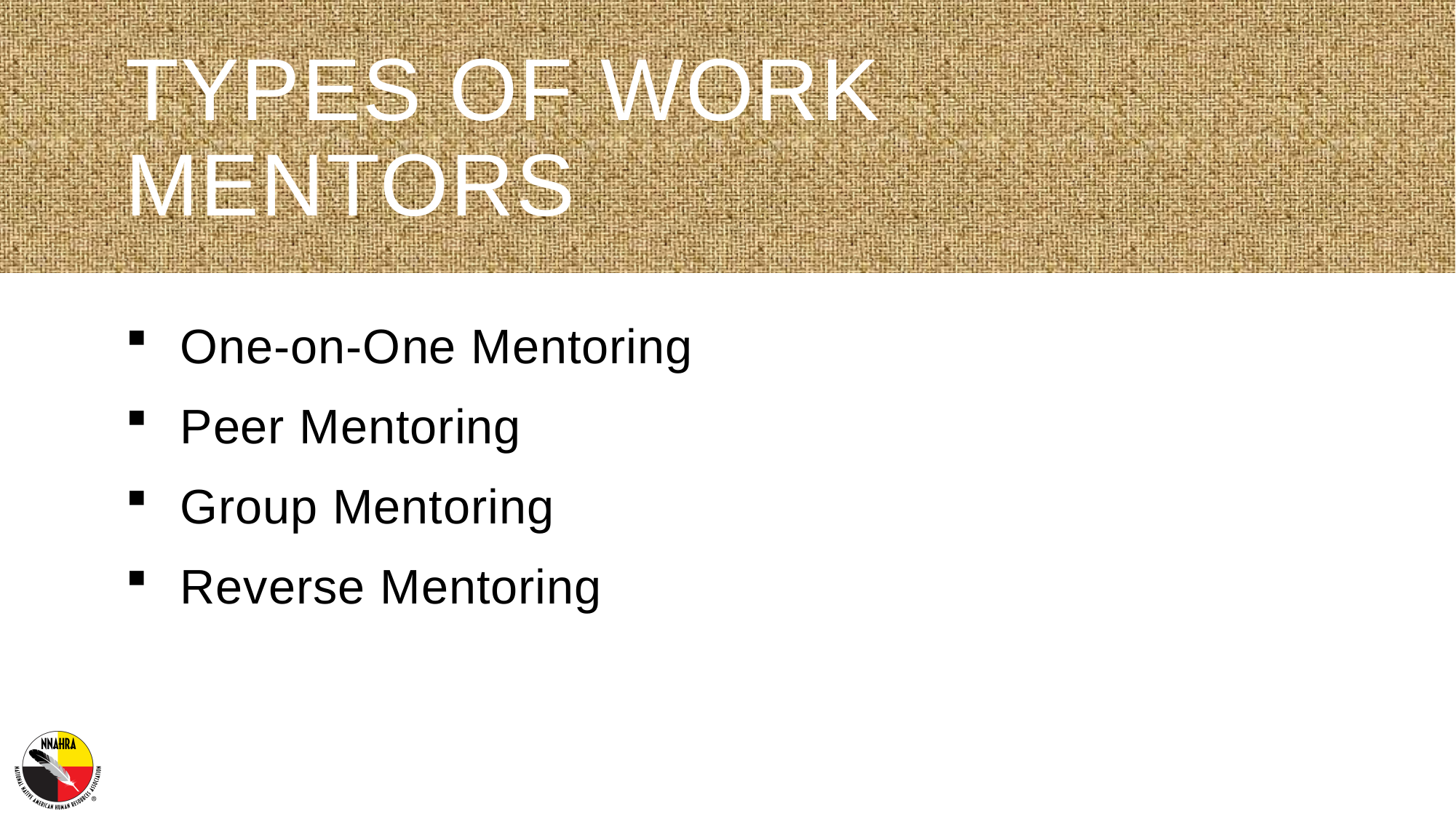

# Types of work mentors
One-on-One Mentoring
Peer Mentoring
Group Mentoring
Reverse Mentoring